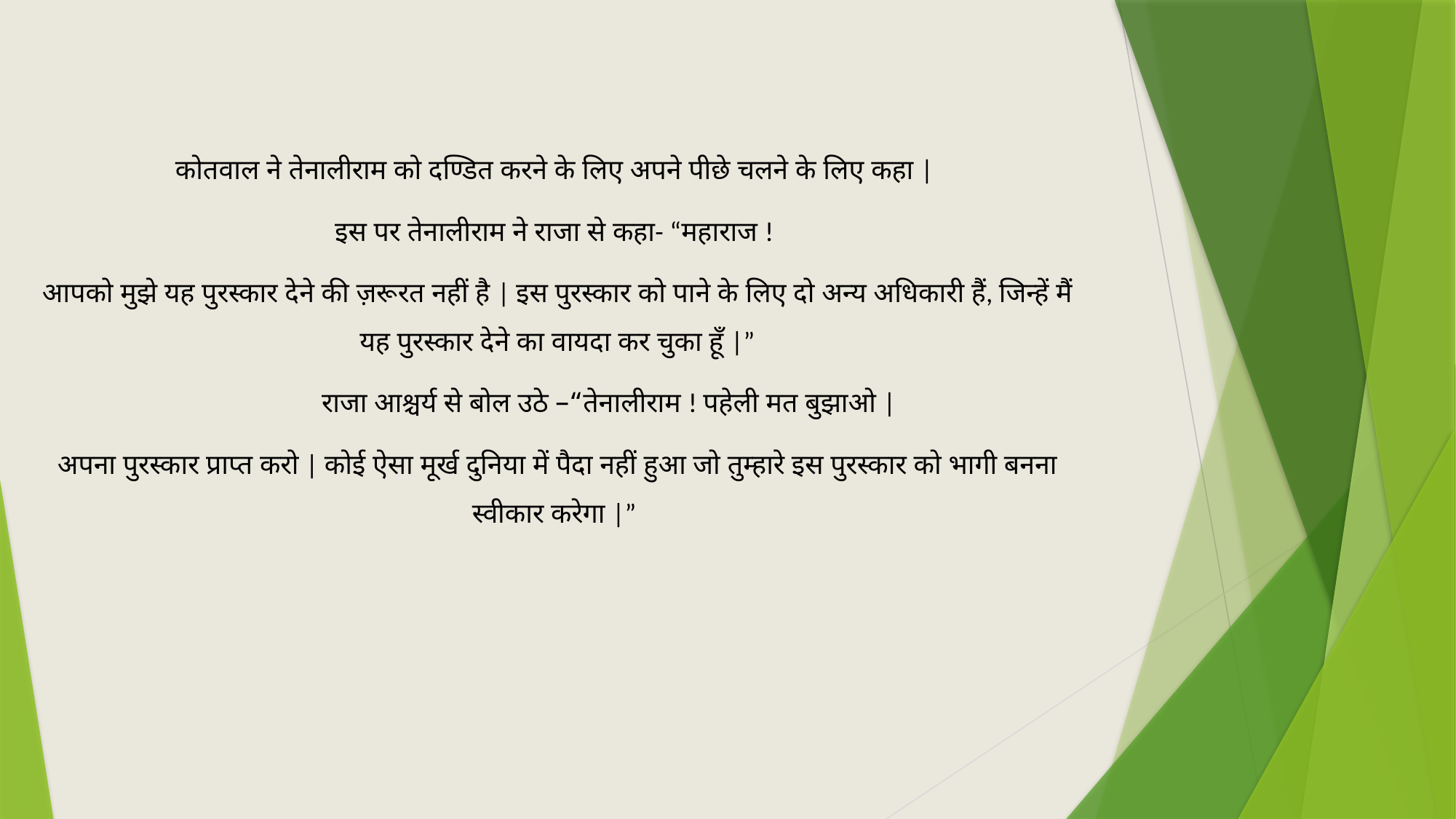

कोतवाल ने तेनालीराम को दण्डित करने के लिए अपने पीछे चलने के लिए कहा |
इस पर तेनालीराम ने राजा से कहा- “महाराज !
आपको मुझे यह पुरस्कार देने की ज़रूरत नहीं है | इस पुरस्कार को पाने के लिए दो अन्य अधिकारी हैं, जिन्हें मैं यह पुरस्कार देने का वायदा कर चुका हूँ |”
	राजा आश्चर्य से बोल उठे –“तेनालीराम ! पहेली मत बुझाओ |
अपना पुरस्कार प्राप्त करो | कोई ऐसा मूर्ख दुनिया में पैदा नहीं हुआ जो तुम्हारे इस पुरस्कार को भागी बनना स्वीकार करेगा |”